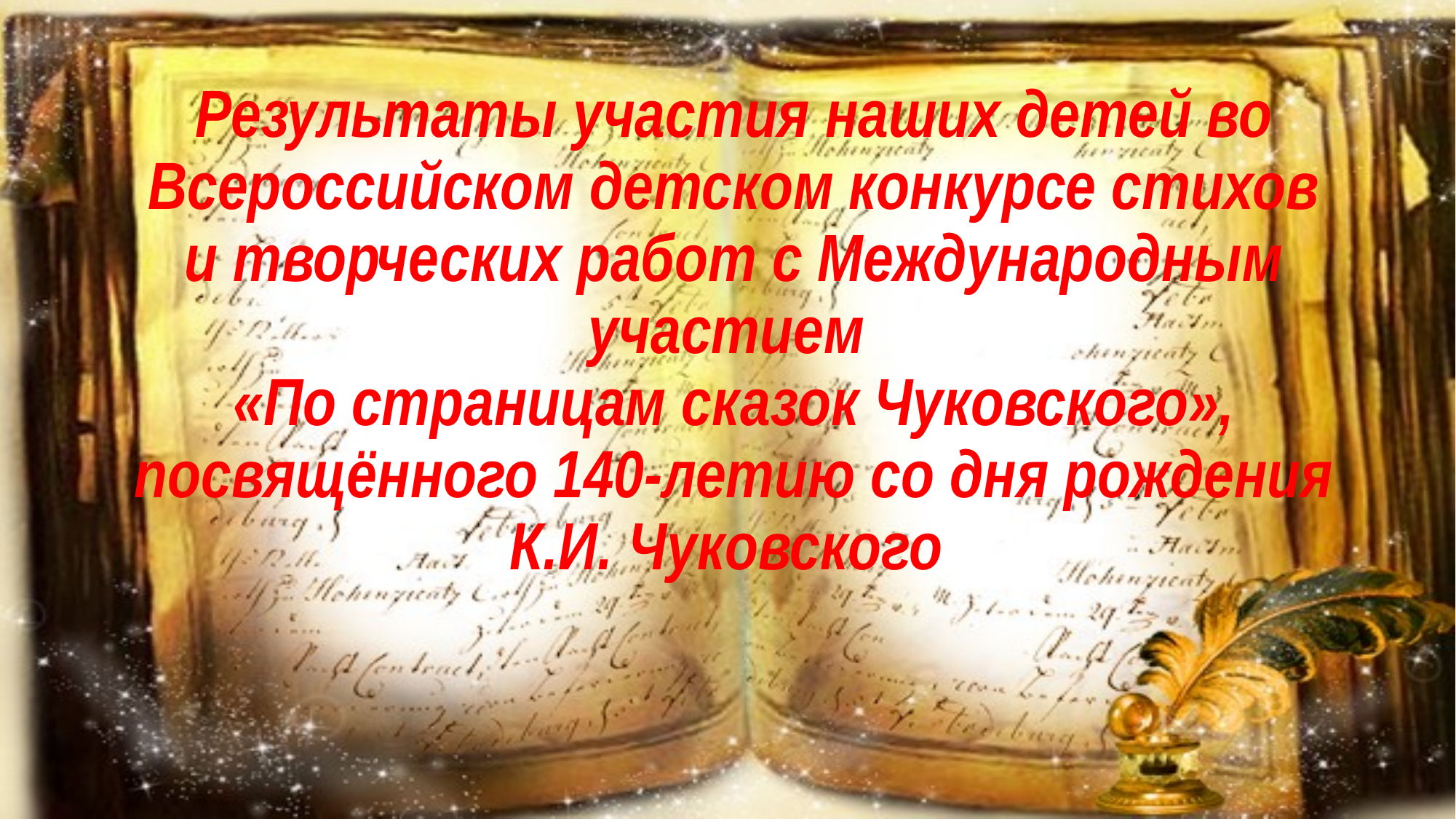

# Результаты участия наших детей во Всероссийском детском конкурсе стихов и творческих работ с Международным участием «По страницам сказок Чуковского», посвящённого 140-летию со дня рождения К.И. Чуковского